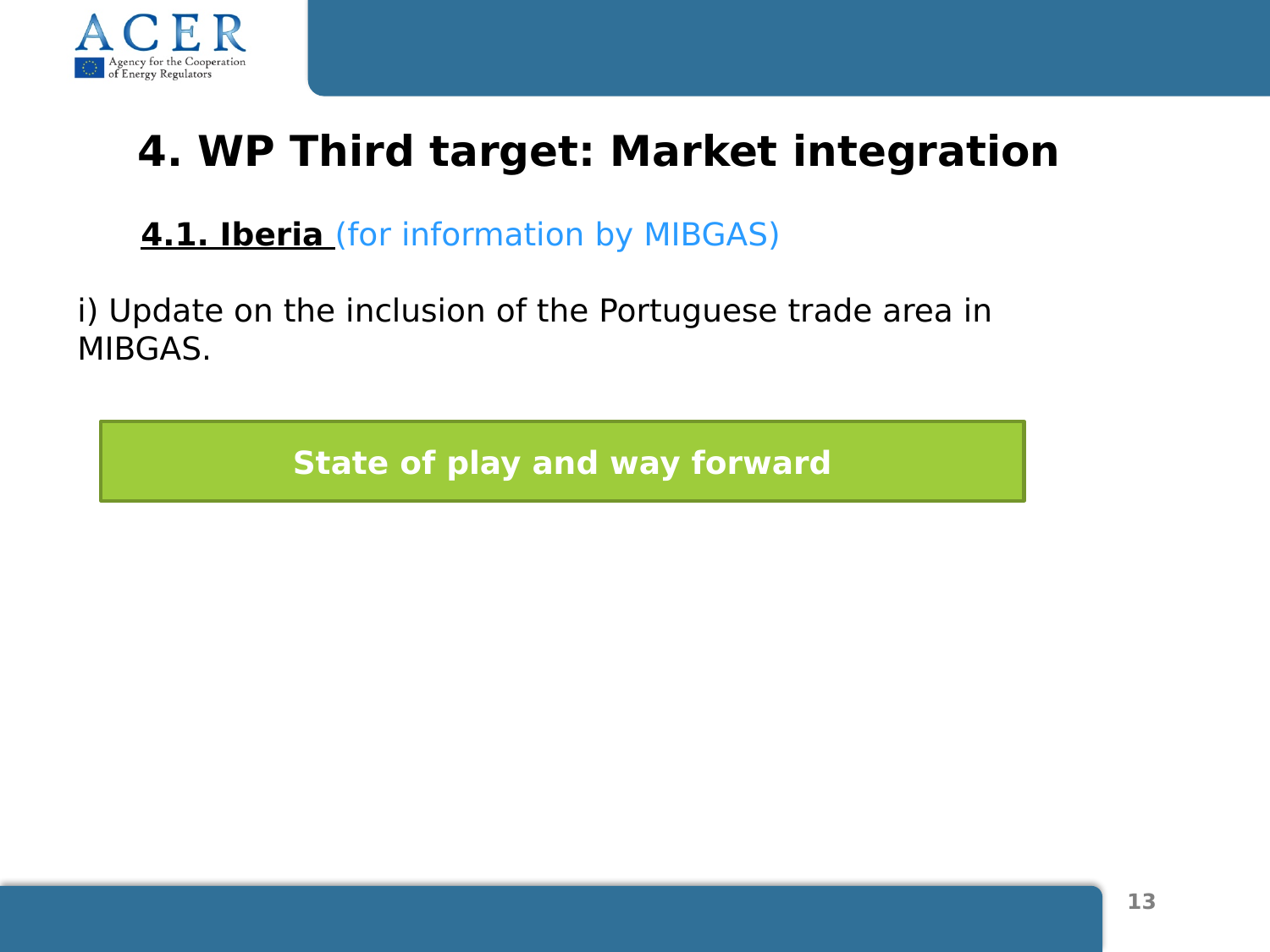

4. WP Third target: Market integration

4.1. Iberia (for information by MIBGAS)

i) Update on the inclusion of the Portuguese trade area in MIBGAS.

State of play and way forward
13